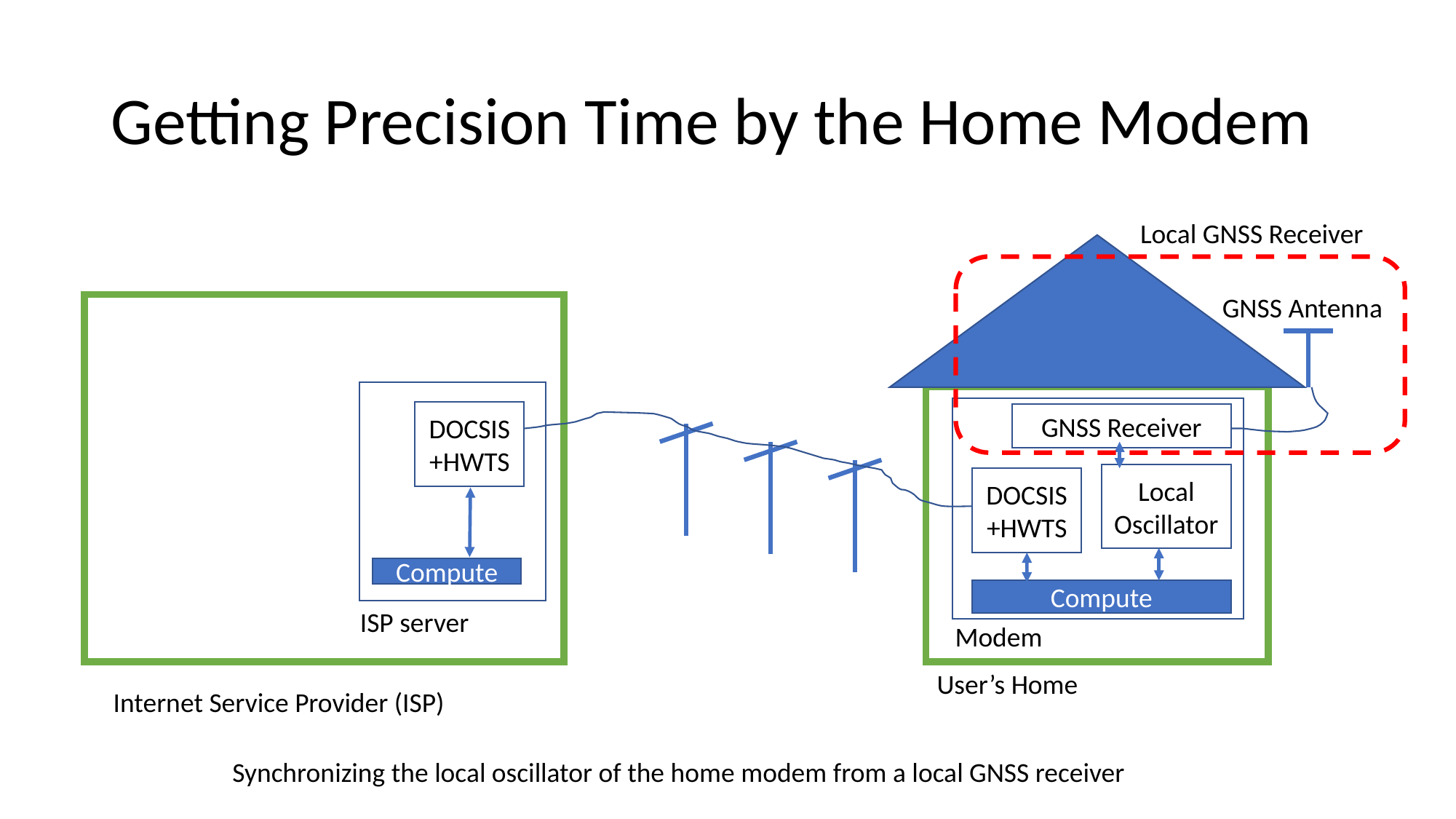

# Getting Precision Time by the Home Modem
Local GNSS Receiver

GNSS Antenna

DOCSIS+HWTS
GNSS Receiver

Local Oscillator
DOCSIS+HWTS
Compute
Compute
ISP server
Modem
User’s Home
Internet Service Provider (ISP)
Synchronizing the local oscillator of the home modem from a local GNSS receiver